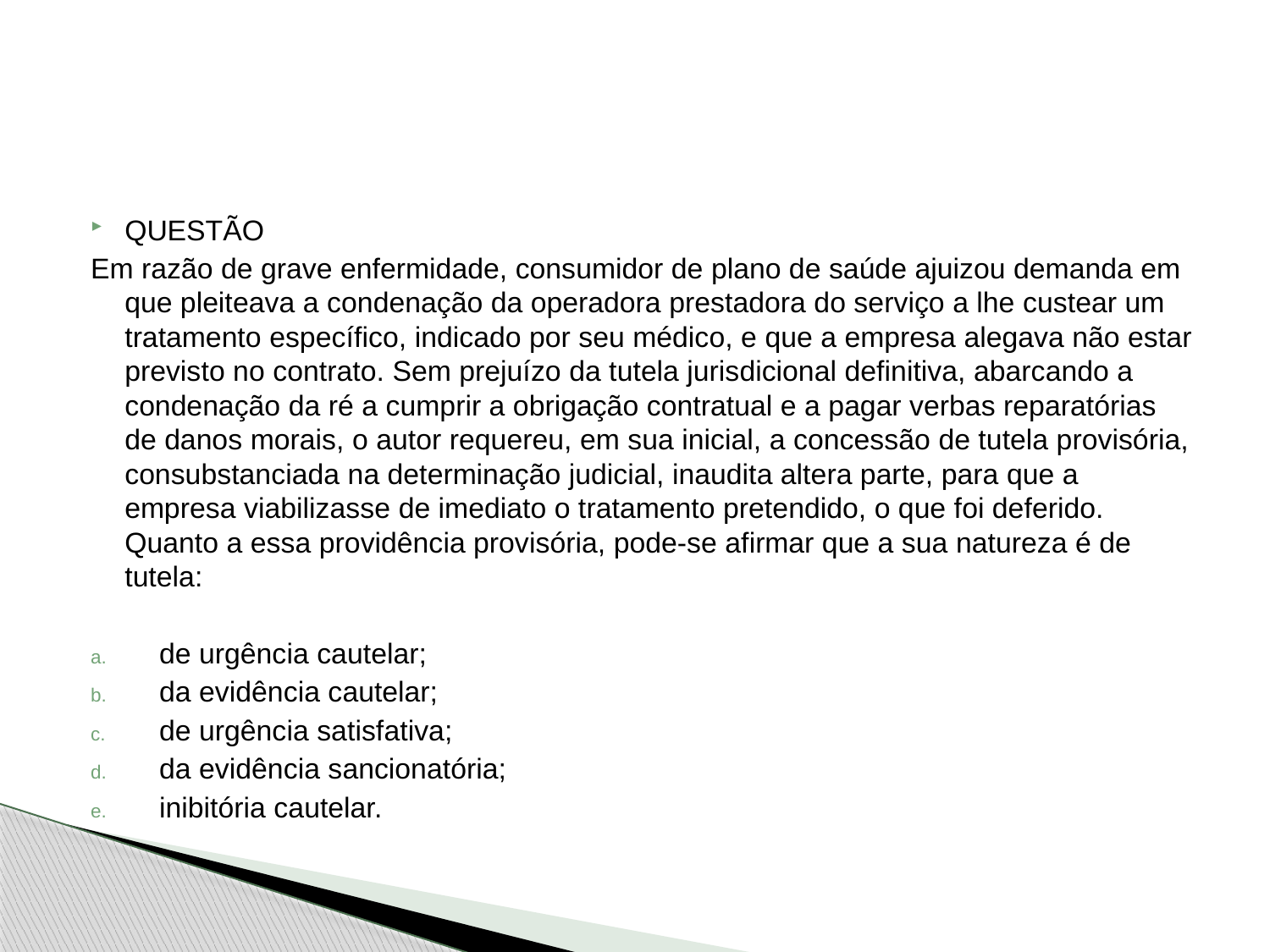

#
QUESTÃO
Em razão de grave enfermidade, consumidor de plano de saúde ajuizou demanda em que pleiteava a condenação da operadora prestadora do serviço a lhe custear um tratamento específico, indicado por seu médico, e que a empresa alegava não estar previsto no contrato. Sem prejuízo da tutela jurisdicional definitiva, abarcando a condenação da ré a cumprir a obrigação contratual e a pagar verbas reparatórias de danos morais, o autor requereu, em sua inicial, a concessão de tutela provisória, consubstanciada na determinação judicial, inaudita altera parte, para que a empresa viabilizasse de imediato o tratamento pretendido, o que foi deferido. Quanto a essa providência provisória, pode-se afirmar que a sua natureza é de tutela:

de urgência cautelar;
da evidência cautelar;
de urgência satisfativa;
da evidência sancionatória;
inibitória cautelar.